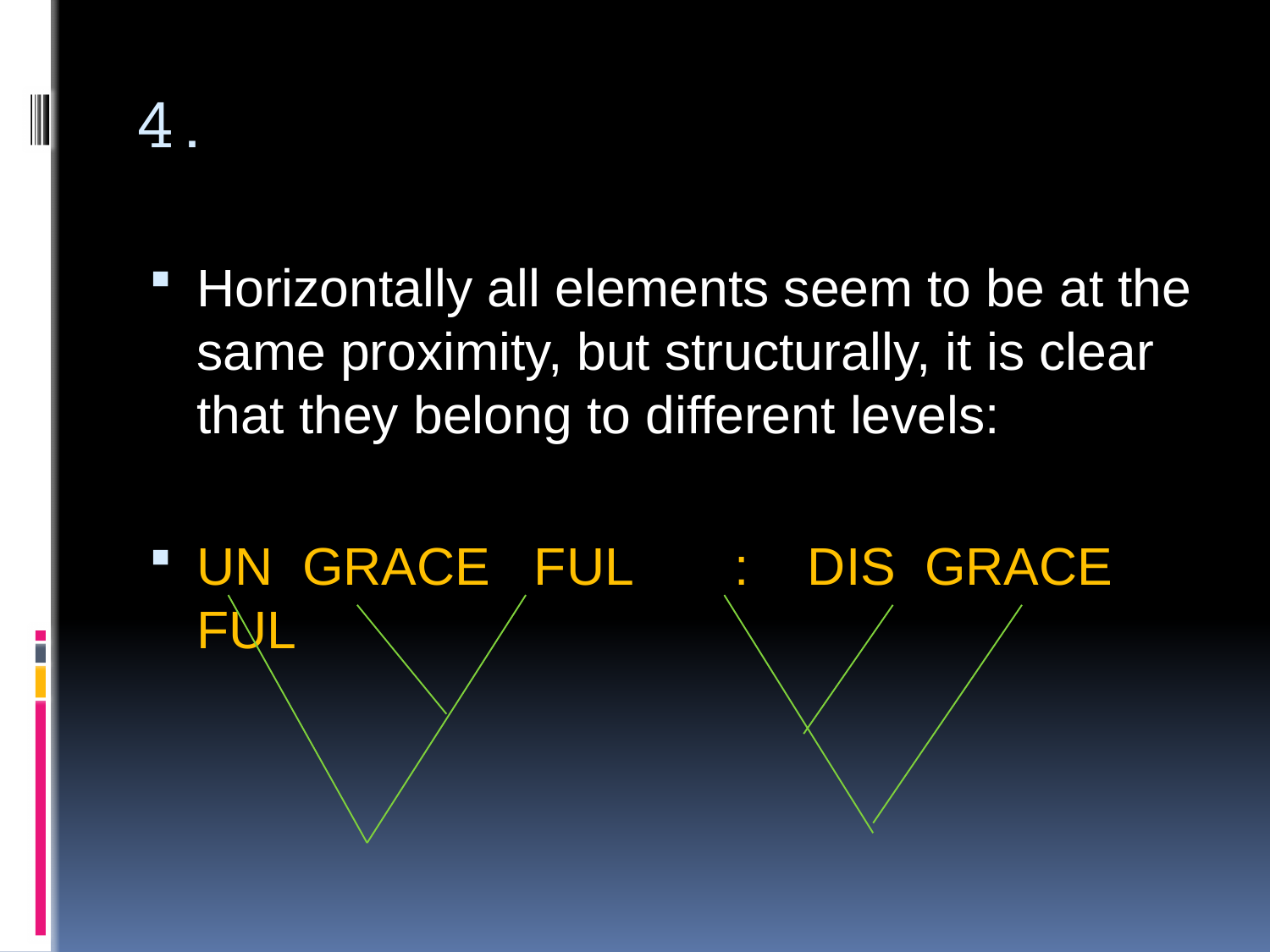

# 4.
Horizontally all elements seem to be at the same proximity, but structurally, it is clear that they belong to different levels:

UN  GRACE   FUL       :    DIS  GRACE  FUL